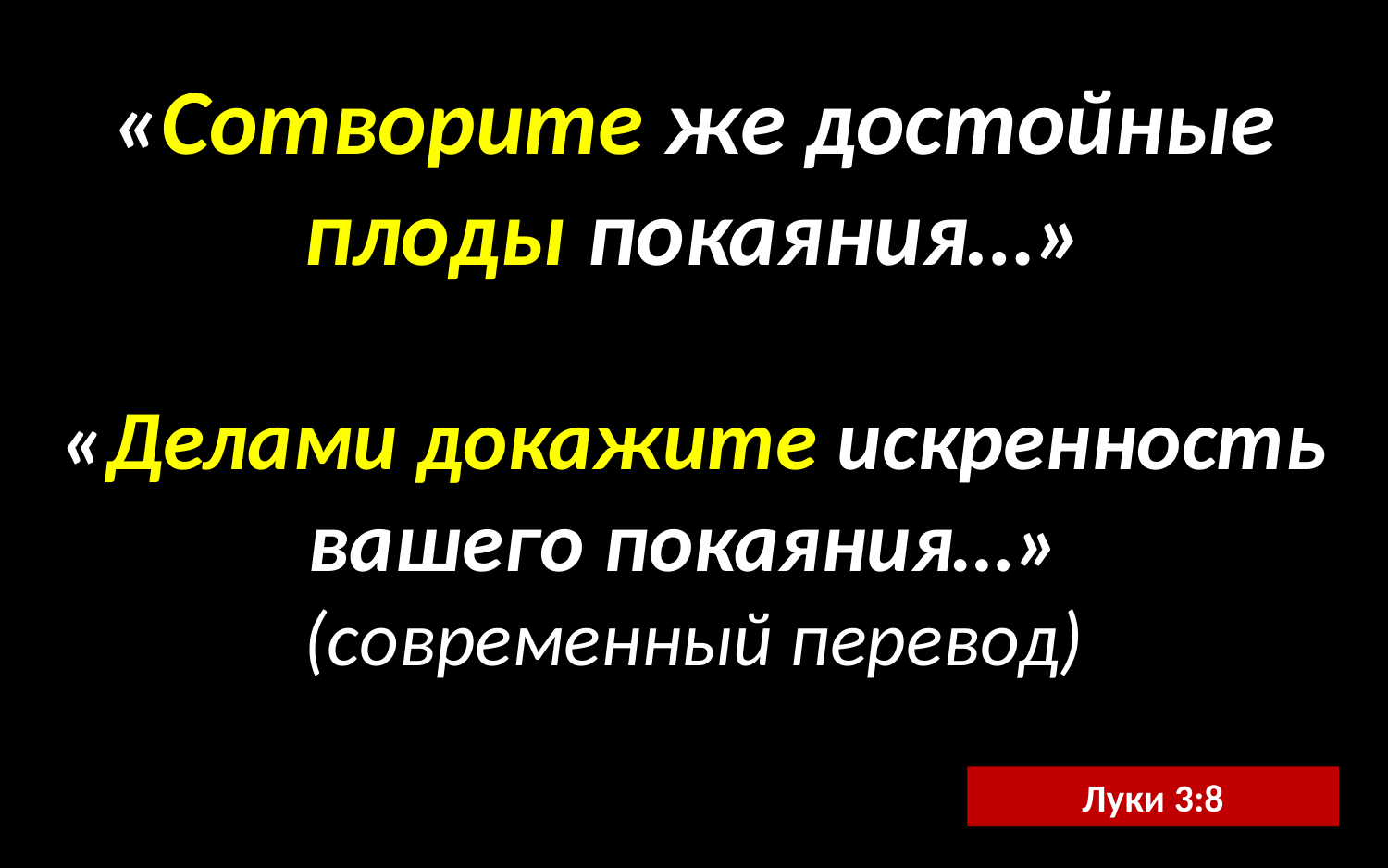

«Сотворите же достойные плоды покаяния…»

«Делами докажите искренность вашего покаяния…»
(современный перевод)
Луки 3:8